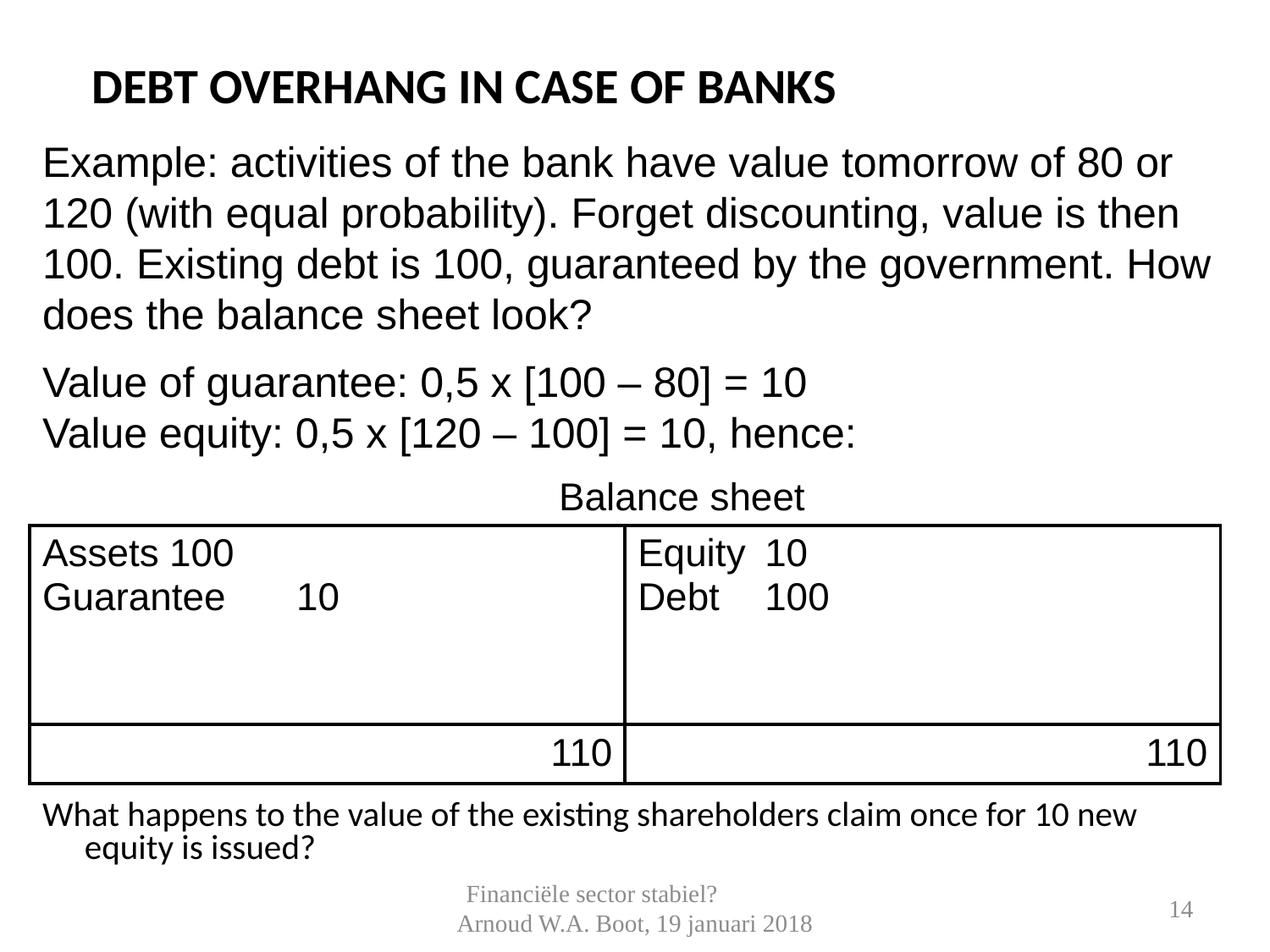

DEBT OVERHANG IN CASE OF BANKS
Example: activities of the bank have value tomorrow of 80 or 120 (with equal probability). Forget discounting, value is then 100. Existing debt is 100, guaranteed by the government. How does the balance sheet look?

Value of guarantee: 0,5 x [100 – 80] = 10
Value equity: 0,5 x [120 – 100] = 10, hence:
Balance sheet
| Assets 100 Guarantee 10 | Equity 10 Debt 100 |
| --- | --- |
| 110 | 110 |
What happens to the value of the existing shareholders claim once for 10 new equity is issued?

Financiële sector stabiel?               Arnoud W.A. Boot, 19 januari 2018
14